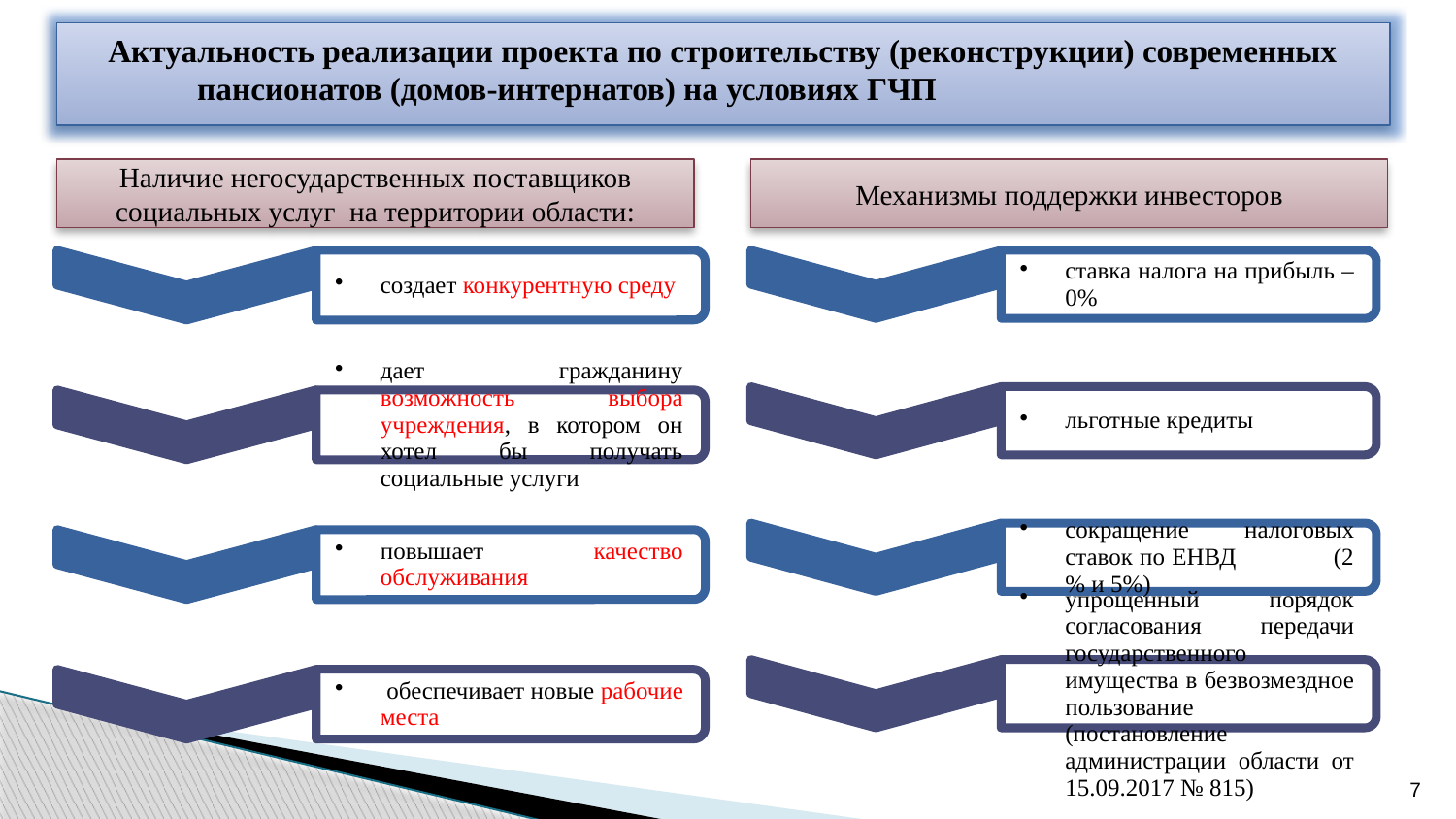

Актуальность реализации проекта по строительству (реконструкции) современных пансионатов (домов-интернатов) на условиях ГЧП
Наличие негосударственных поставщиков социальных услуг  на территории области:
Механизмы поддержки инвесторов
создает конкурентную среду
 обеспечивает новые рабочие места
дает гражданину возможность выбора учреждения, в котором он хотел бы получать социальные услуги
ставка налога на прибыль – 0%
сокращение налоговых ставок по ЕНВД              (2 % и 5%)
льготные кредиты
упрощенный порядок согласования передачи государственного имущества в безвозмездное пользование (постановление администрации области от 15.09.2017 № 815)
7